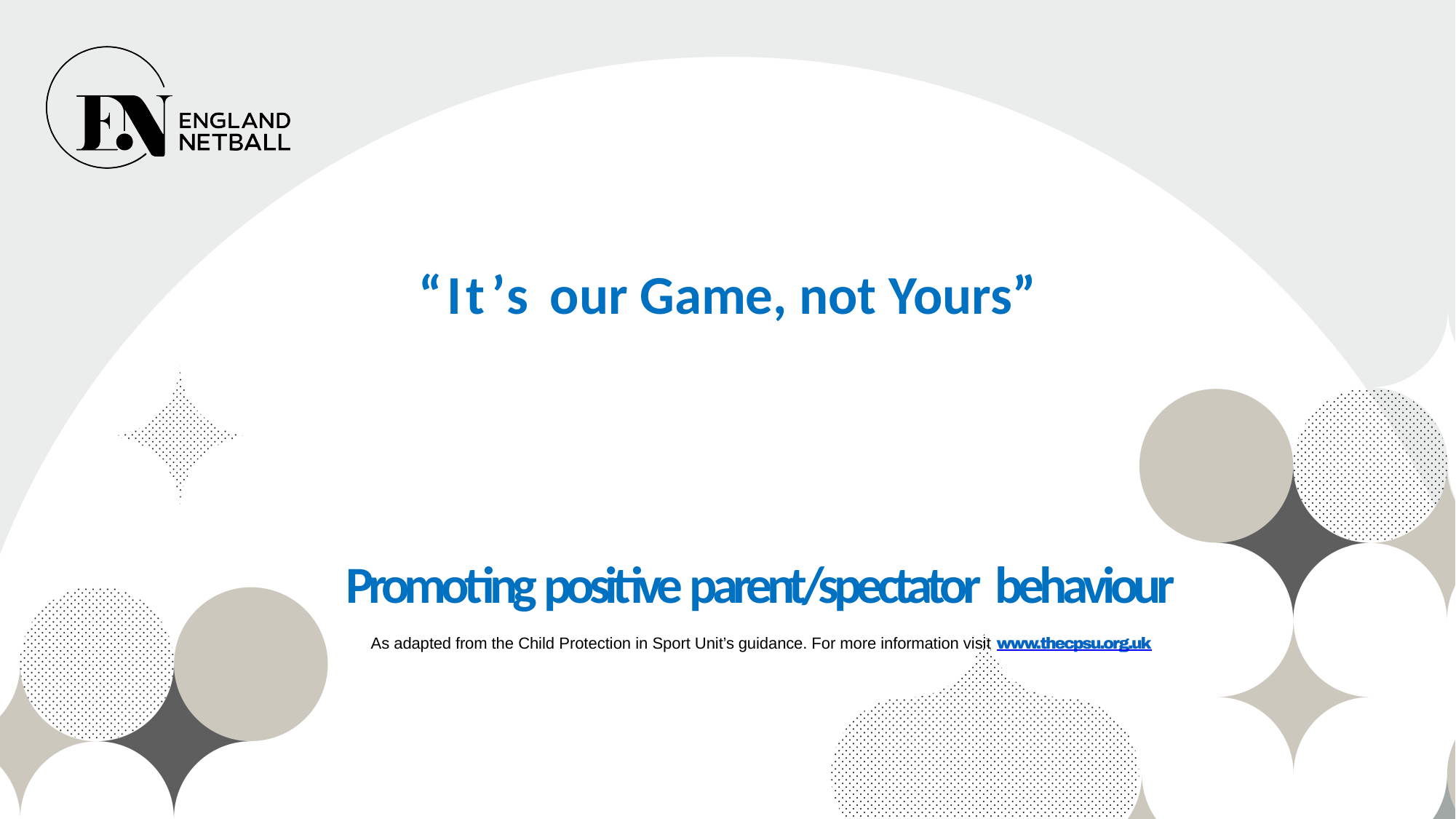

# “It’s our Game, not Yours”
Promoting positive parent/spectator behaviour

As adapted from the Child Protection in Sport Unit’s guidance. For more information visit www.thecpsu.org.uk